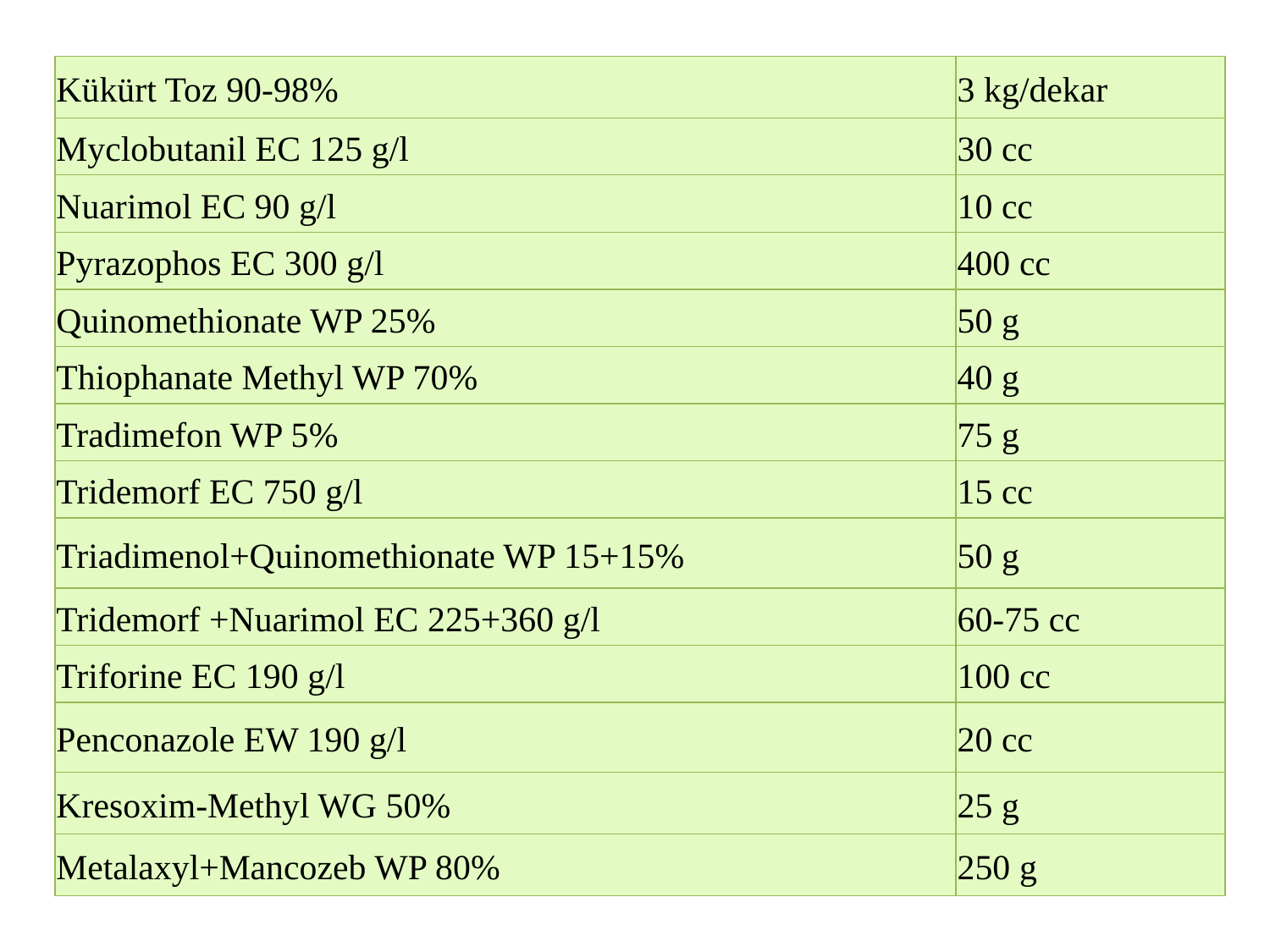

| Kükürt Toz 90-98% | 3 kg/dekar |
| --- | --- |
| Myclobutanil EC 125 g/l | 30 cc |
| Nuarimol EC 90 g/l | 10 cc |
| Pyrazophos EC 300 g/l | 400 cc |
| Quinomethionate WP 25% | 50 g |
| Thiophanate Methyl WP 70% | 40 g |
| Tradimefon WP 5% | 75 g |
| Tridemorf EC 750 g/l | 15 cc |
| Triadimenol+Quinomethionate WP 15+15% | 50 g |
| Tridemorf +Nuarimol EC 225+360 g/l | 60-75 cc |
| Triforine EC 190 g/l | 100 cc |
| Penconazole EW 190 g/l | 20 cc |
| Kresoxim-Methyl WG 50% | 25 g |
| Metalaxyl+Mancozeb WP 80% | 250 g |